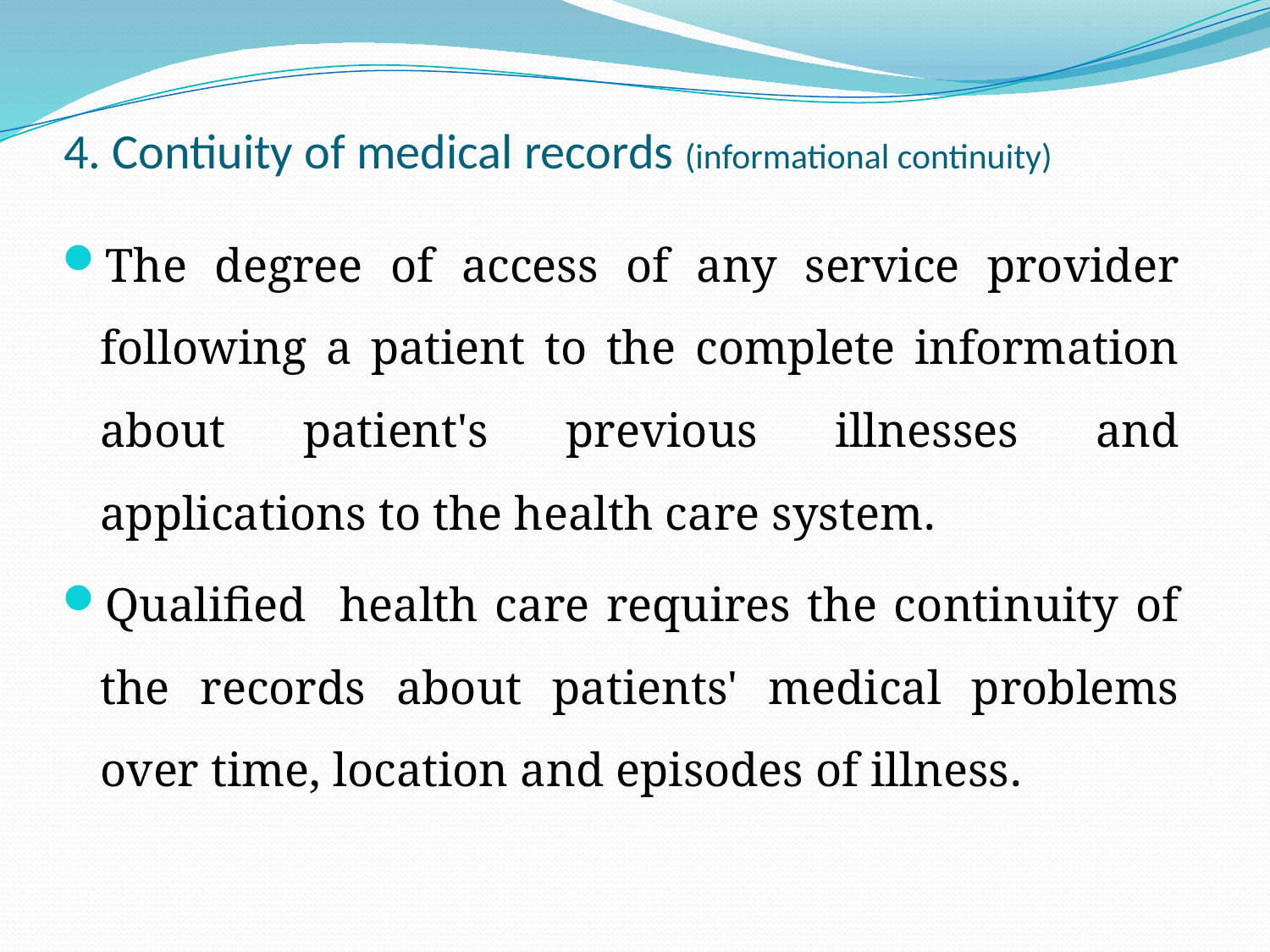

# 4. Contiuity of medical records (informational continuity)
The degree of access of any service provider following a patient to the complete information about patient's previous illnesses and applications to the health care system.
Qualified  health care requires the continuity of the records about patients' medical problems over time, location and episodes of illness.